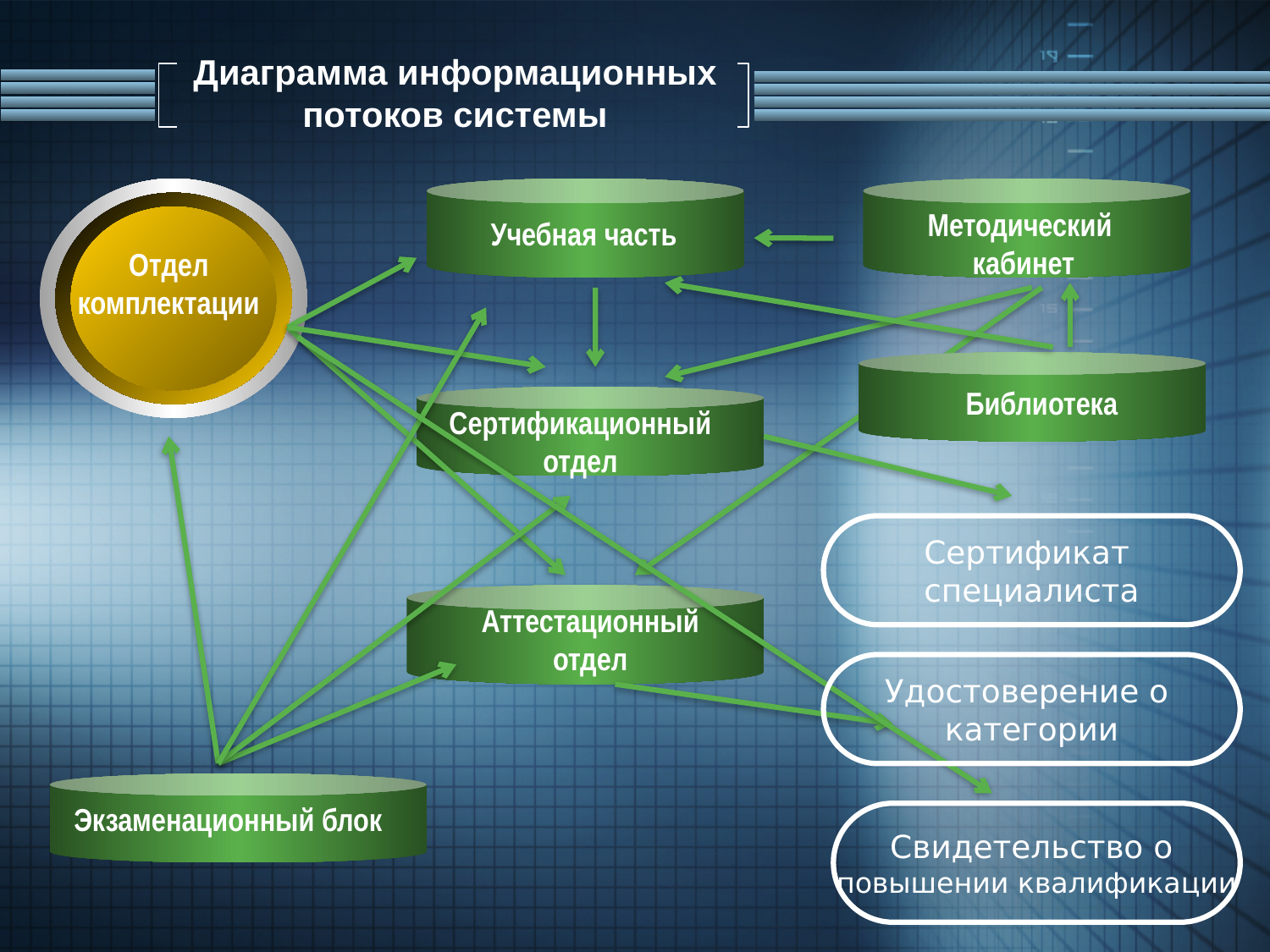

# Диаграмма информационных потоков системы

Методический
кабинет
Учебная часть
Отдел комплектации

Библиотека

Сертификационный отдел
Сертификат
специалиста

Аттестационный отдел
Удостоверение о
категории

Экзаменационный блок
Свидетельство о
повышении квалификации